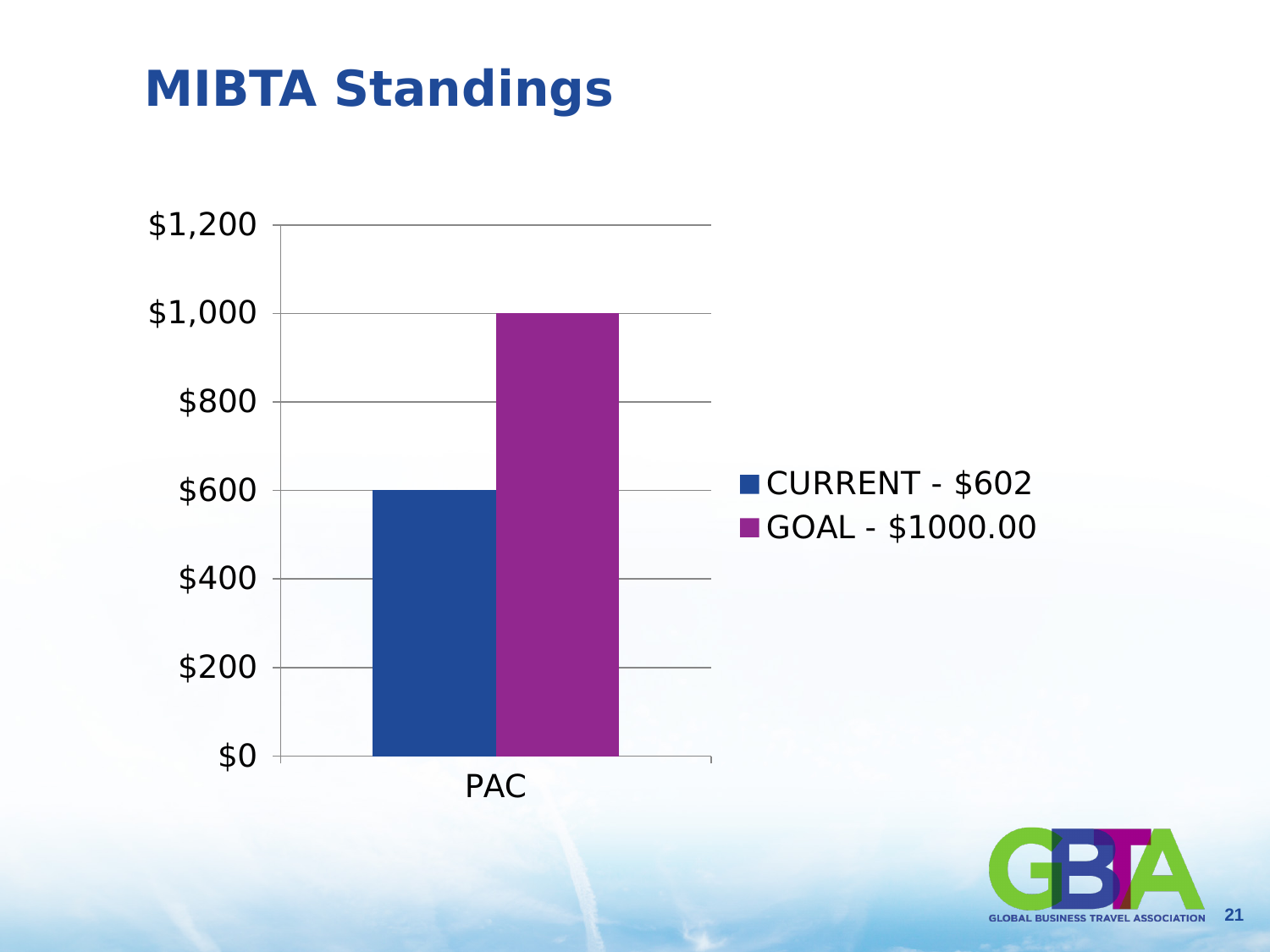

MIBTA Standings

### Chart

| Category | CURRENT - $602 | GOAL - $1000.00 |
|---|---|---|
| PAC | 602.0 | 1000.0 |